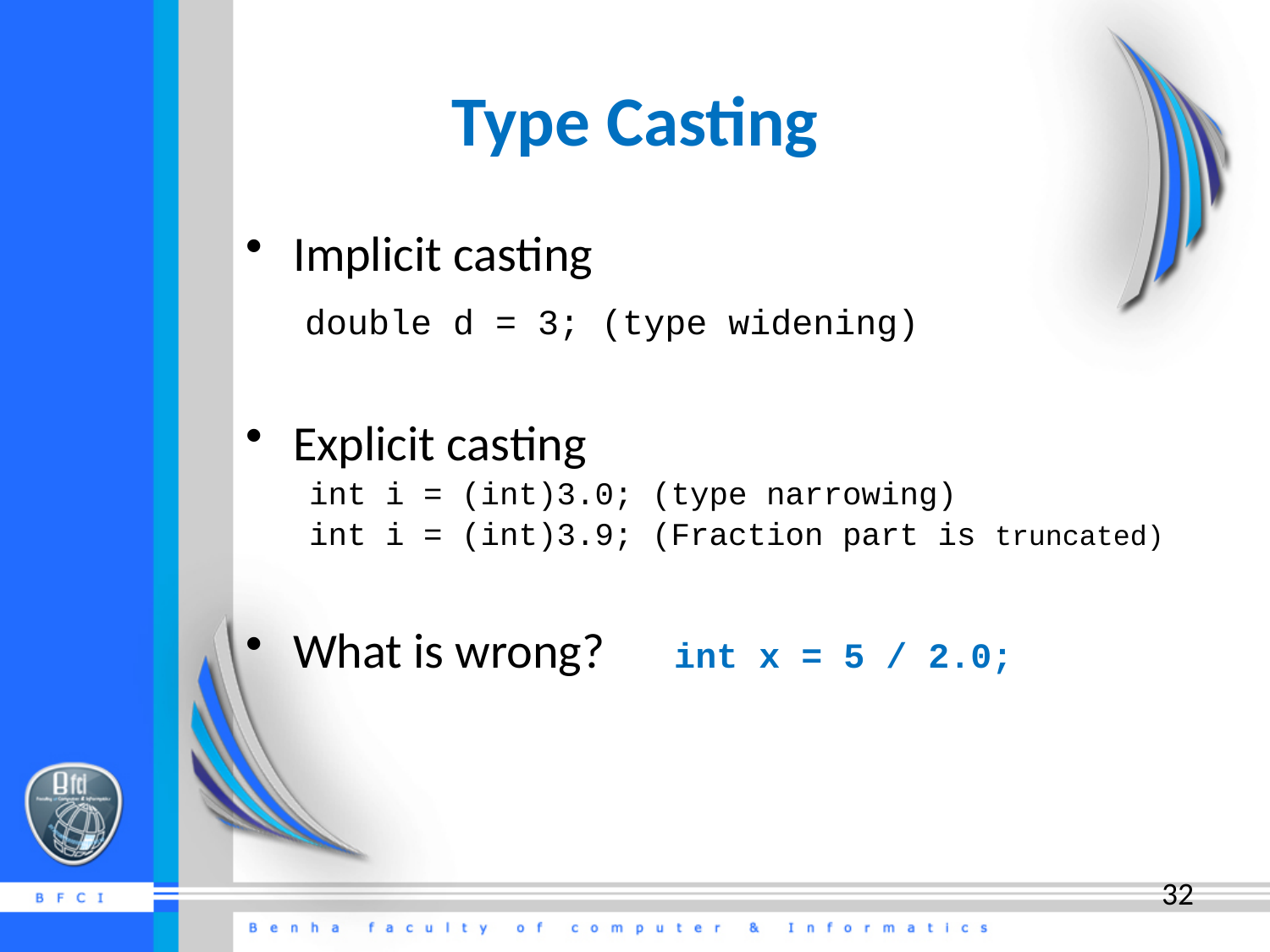

# Type Casting
Implicit casting
  double d = 3; (type widening)

Explicit casting
int i = (int)3.0; (type narrowing)
int i = (int)3.9; (Fraction part is truncated)

What is wrong?	int x = 5 / 2.0;
32